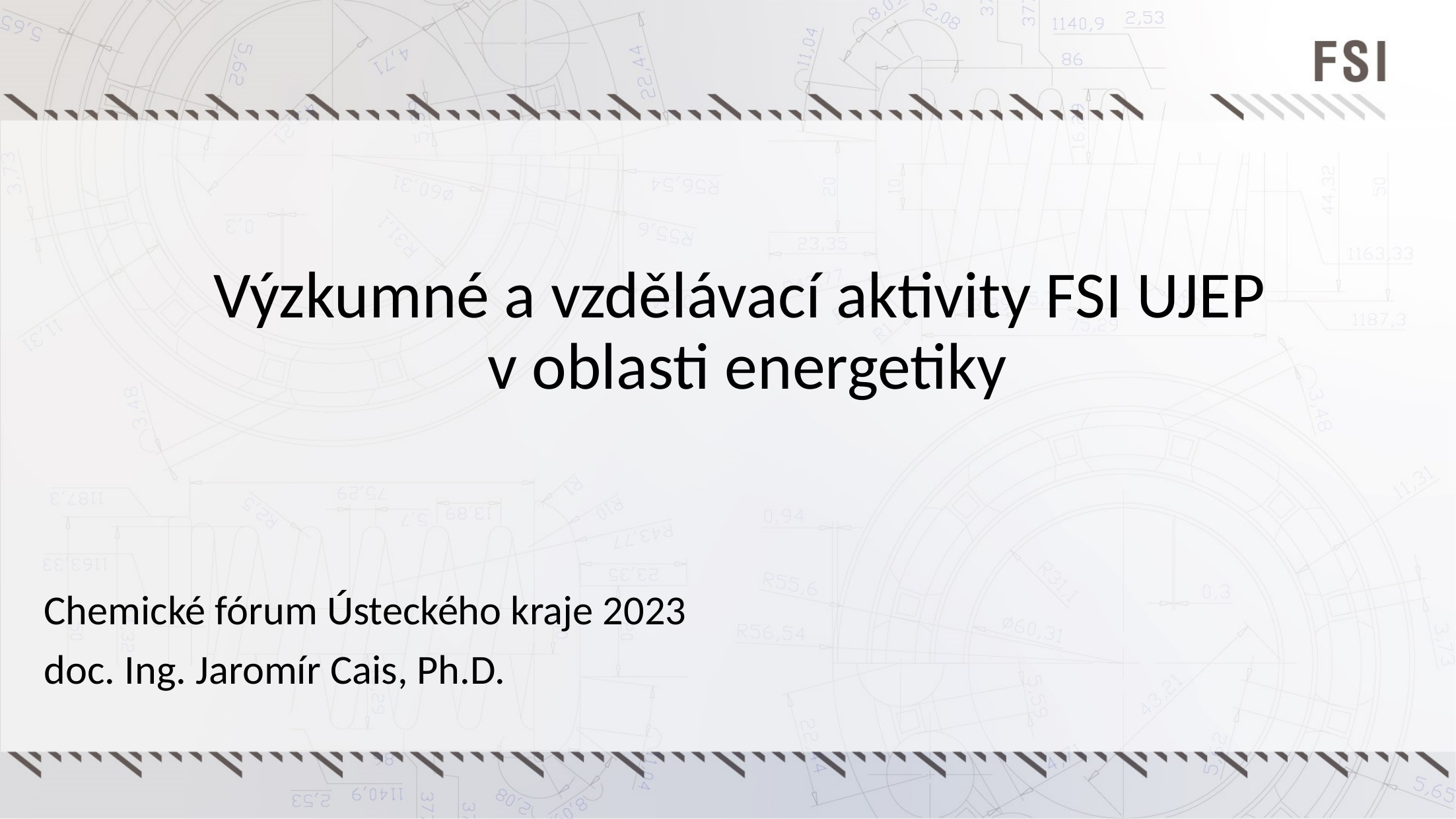

# Výzkumné a vzdělávací aktivity FSI UJEP v oblasti energetiky
Chemické fórum Ústeckého kraje 2023
doc. Ing. Jaromír Cais, Ph.D.